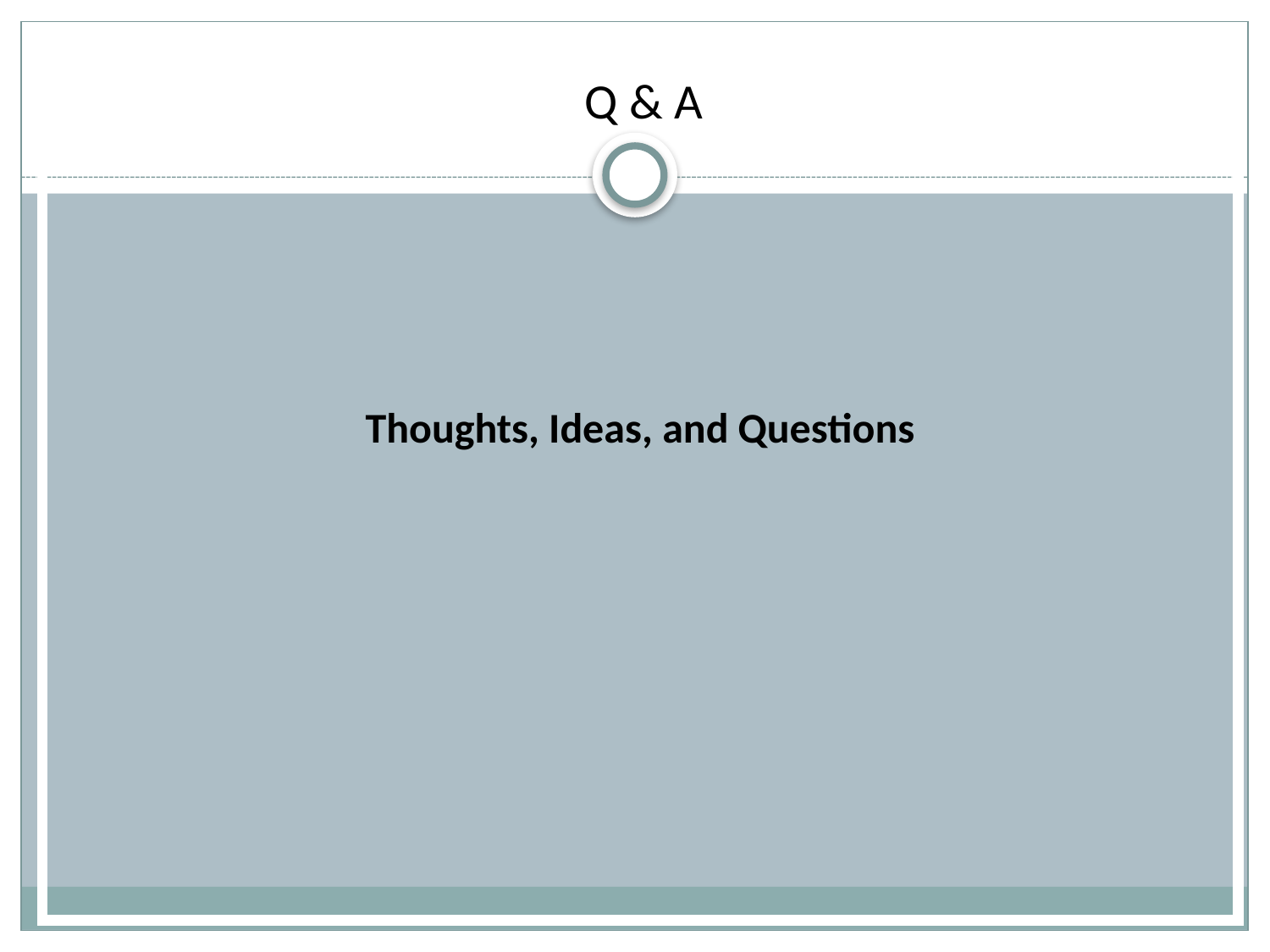

Q & A
Thoughts, Ideas, and Questions